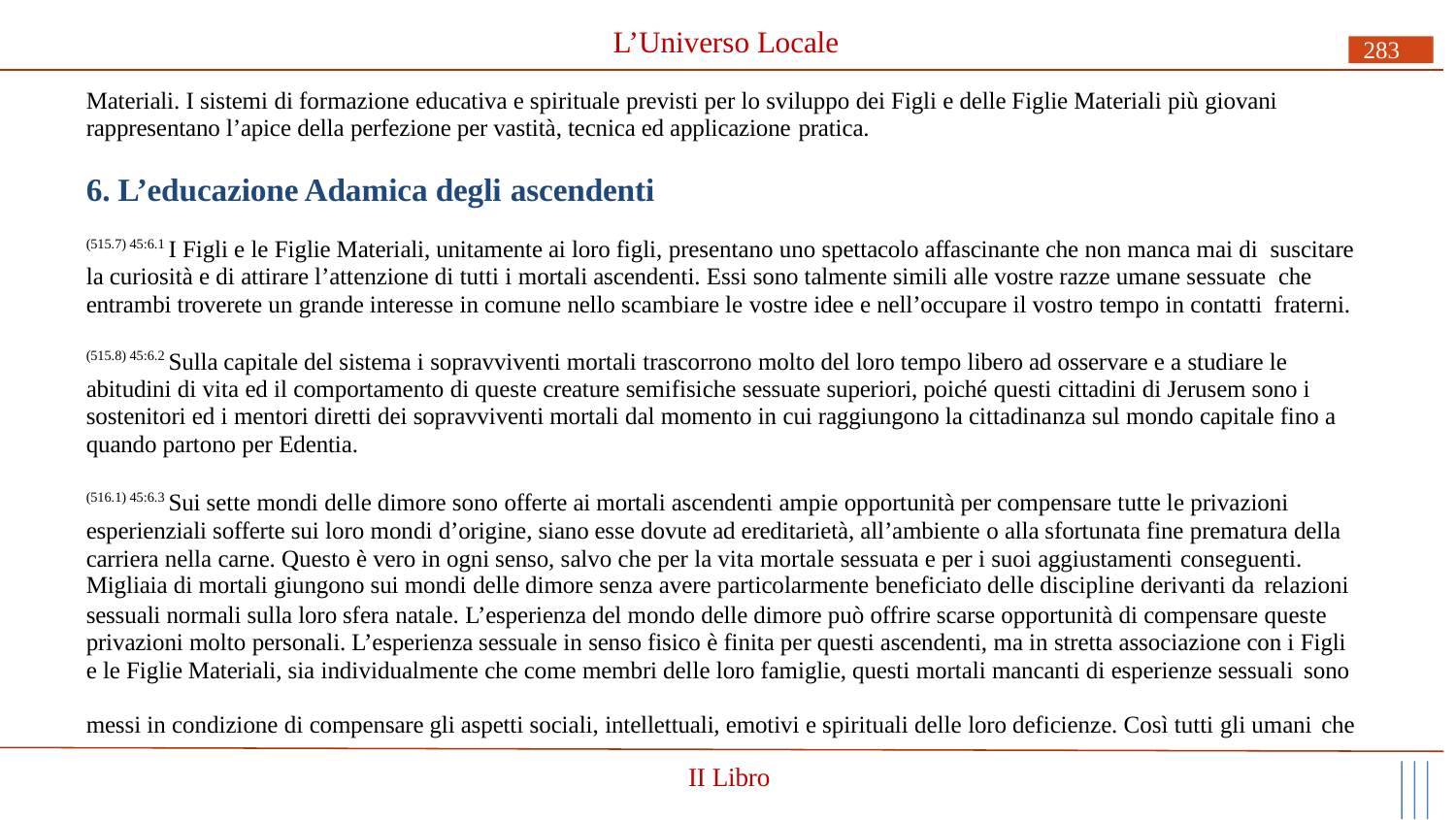

# L’Universo Locale
283

Materiali. I sistemi di formazione educativa e spirituale previsti per lo sviluppo dei Figli e delle Figlie Materiali più giovani  rappresentano l’apice della perfezione per vastità, tecnica ed applicazione pratica.

6. L’educazione Adamica degli ascendenti
(515.7) 45:6.1 I Figli e le Figlie Materiali, unitamente ai loro figli, presentano uno spettacolo affascinante che non manca mai di  suscitare la curiosità e di attirare l’attenzione di tutti i mortali ascendenti. Essi sono talmente simili alle vostre razze umane sessuate  che entrambi troverete un grande interesse in comune nello scambiare le vostre idee e nell’occupare il vostro tempo in contatti  fraterni.

(515.8) 45:6.2 Sulla capitale del sistema i sopravviventi mortali trascorrono molto del loro tempo libero ad osservare e a studiare le  abitudini di vita ed il comportamento di queste creature semifisiche sessuate superiori, poiché questi cittadini di Jerusem sono i  sostenitori ed i mentori diretti dei sopravviventi mortali dal momento in cui raggiungono la cittadinanza sul mondo capitale fino a  quando partono per Edentia.

(516.1) 45:6.3 Sui sette mondi delle dimore sono offerte ai mortali ascendenti ampie opportunità per compensare tutte le privazioni  esperienziali sofferte sui loro mondi d’origine, siano esse dovute ad ereditarietà, all’ambiente o alla sfortunata fine prematura della  carriera nella carne. Questo è vero in ogni senso, salvo che per la vita mortale sessuata e per i suoi aggiustamenti conseguenti.
Migliaia di mortali giungono sui mondi delle dimore senza avere particolarmente beneficiato delle discipline derivanti da relazioni
sessuali normali sulla loro sfera natale. L’esperienza del mondo delle dimore può offrire scarse opportunità di compensare queste  privazioni molto personali. L’esperienza sessuale in senso fisico è finita per questi ascendenti, ma in stretta associazione con i Figli  e le Figlie Materiali, sia individualmente che come membri delle loro famiglie, questi mortali mancanti di esperienze sessuali sono
messi in condizione di compensare gli aspetti sociali, intellettuali, emotivi e spirituali delle loro deficienze. Così tutti gli umani che

II Libro